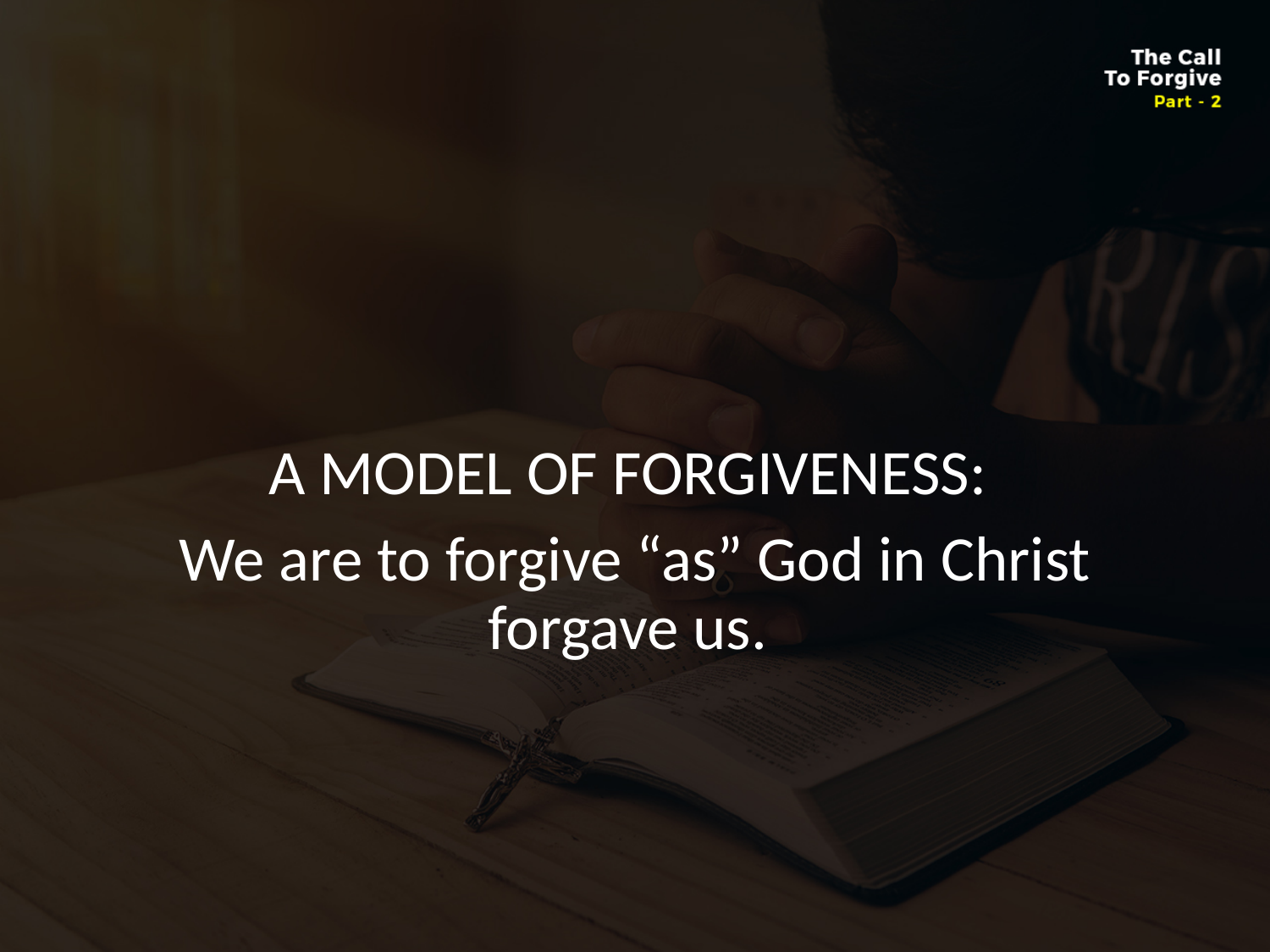

#

A MODEL OF FORGIVENESS:
We are to forgive “as” God in Christ forgave us.